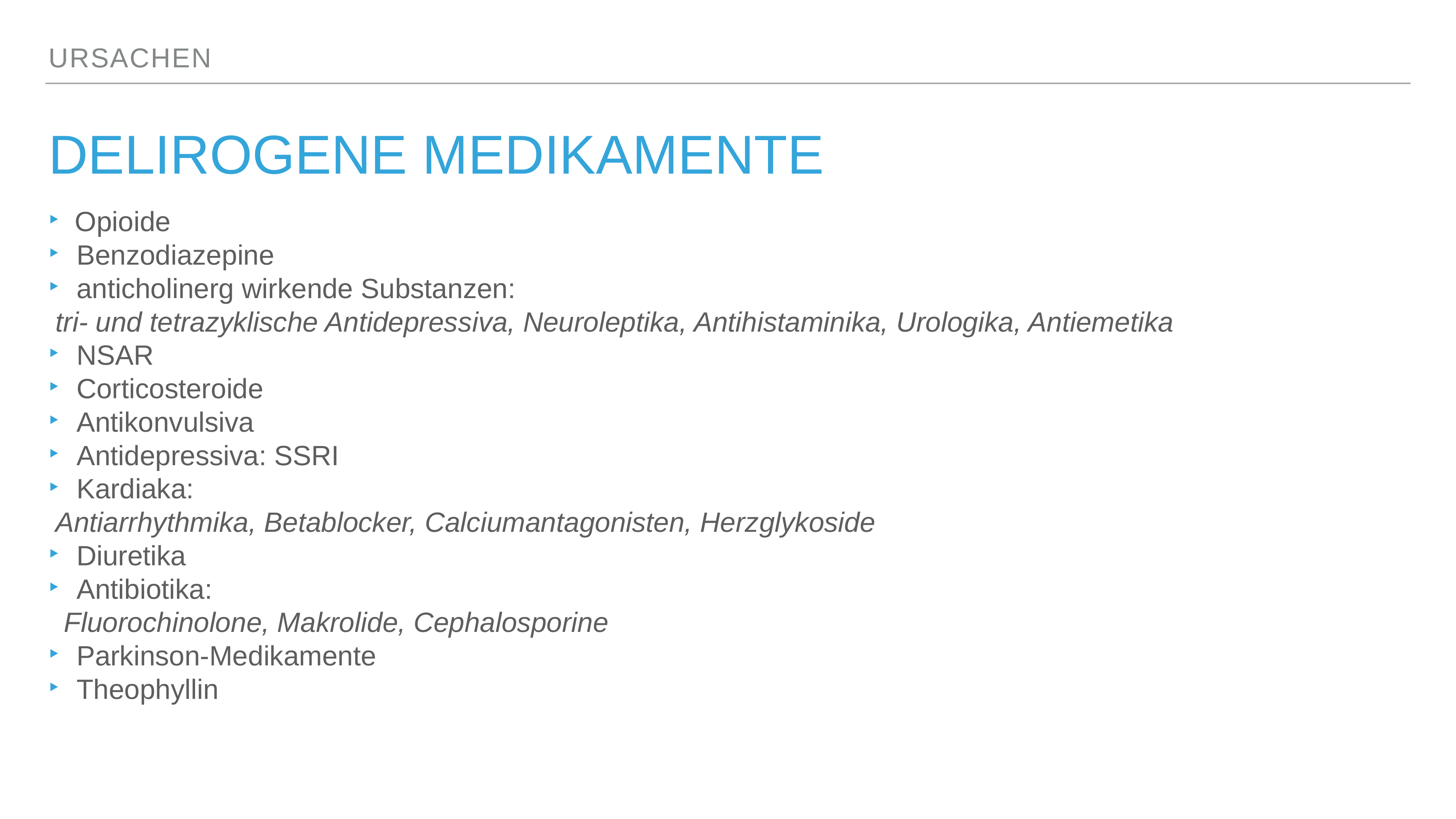

15
ursachen
# delirogene medikamente
Opioide
	Benzodiazepine
	anticholinerg wirkende Substanzen:
tri- und tetrazyklische Antidepres­siva, Neuroleptika, Antihistaminika, Urologika, Antiemetika
	NSAR
	Corticosteroide
	Antikonvulsiva
	Antidepressiva: SSRI
	Kardiaka:
Antiarrhythmika, Betablocker, Calciumantagonisten, Herz­glykoside
	Diuretika
	Antibiotika:
  Fluorochinolone, Makro­lide, Cephalosporine
	Parkinson-Medikamente
	Theophyllin